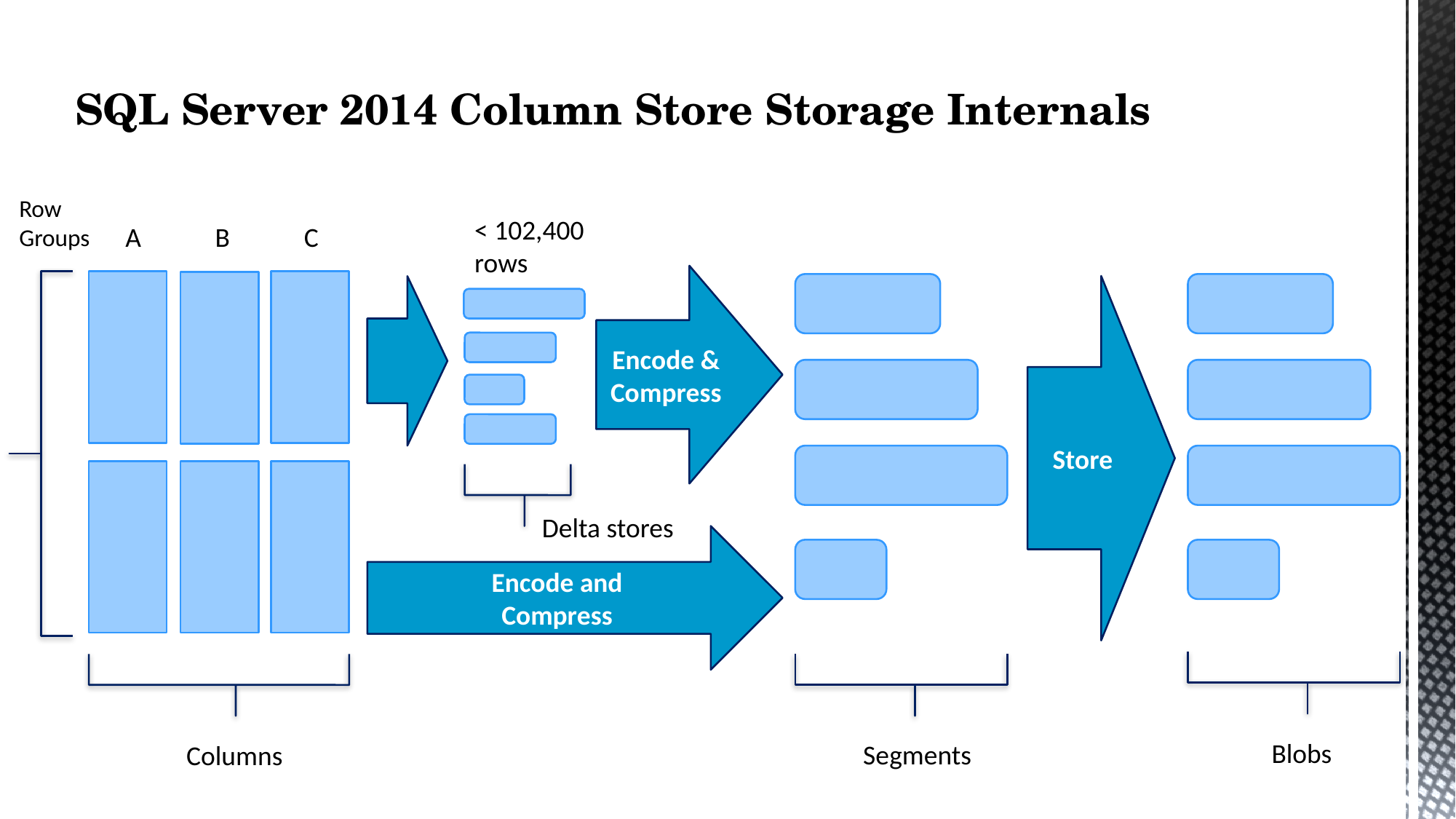

SQL Server 2014 Column Store Storage Internals

Row
Groups
< 102,400
rows
   A            B            C
Encode & Compress

Store

Delta stores
Encode and
Compress

Blobs
Segments
Columns